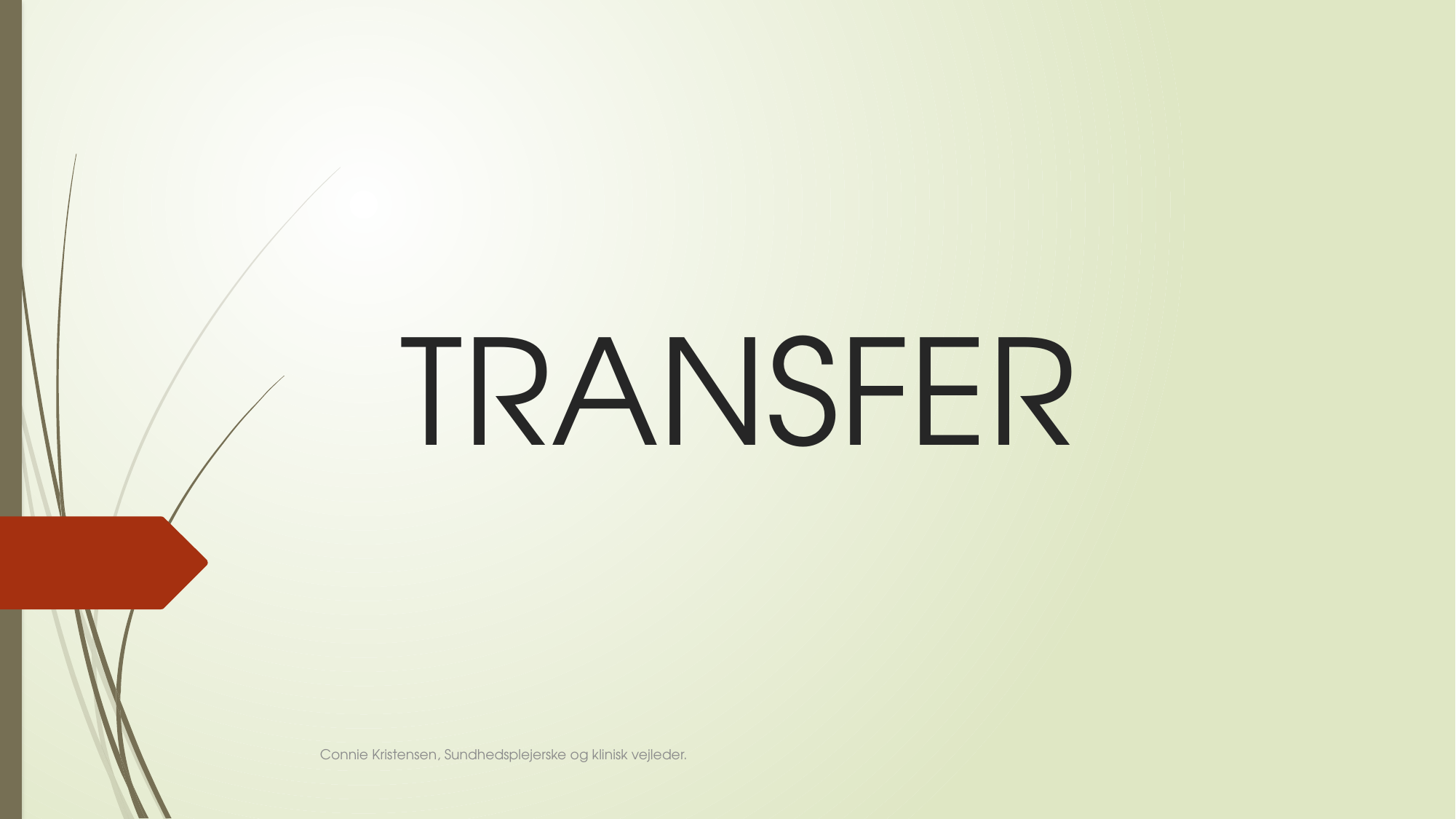

# TRANSFER

Connie Kristensen, Sundhedsplejerske og klinisk vejleder.